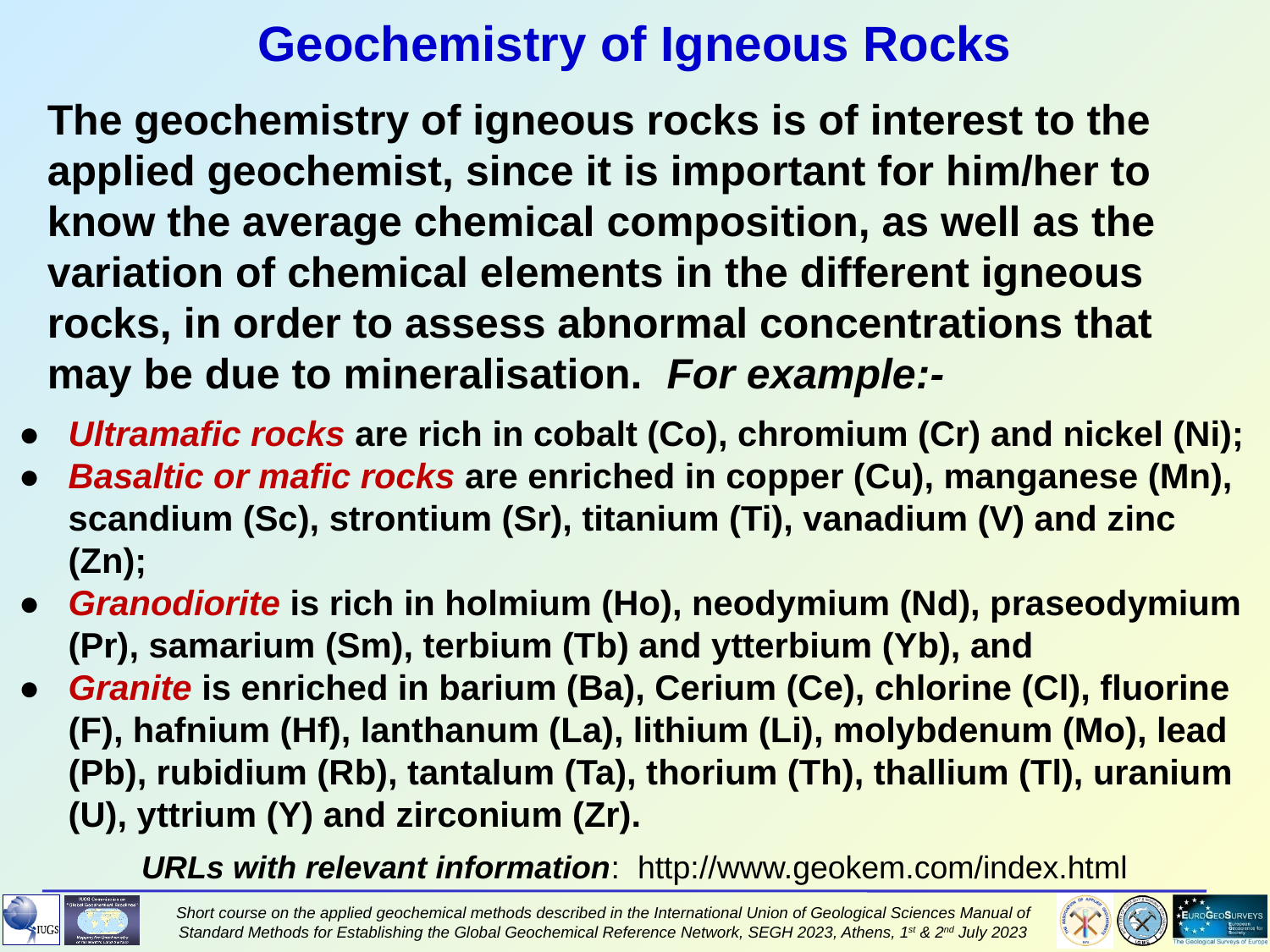

Geochemistry of Igneous Rocks
The geochemistry of igneous rocks is of interest to the applied geochemist, since it is important for him/her to know the average chemical composition, as well as the variation of chemical elements in the different igneous rocks, in order to assess abnormal concentrations that may be due to mineralisation.  For example:-
●	Ultramafic rocks are rich in cobalt (Co), chromium (Cr) and nickel (Ni);
●	Basaltic or mafic rocks are enriched in copper (Cu), manganese (Mn), scandium (Sc), strontium (Sr), titanium (Ti), vanadium (V) and zinc (Zn);
●	Granodiorite is rich in holmium (Ho), neodymium (Nd), praseodymium (Pr), samarium (Sm), terbium (Tb) and ytterbium (Yb), and
●	Granite is enriched in barium (Ba), Cerium (Ce), chlorine (Cl), fluorine (F), hafnium (Hf), lanthanum (La), lithium (Li), molybdenum (Mo), lead (Pb), rubidium (Rb), tantalum (Ta), thorium (Th), thallium (Tl), uranium (U), yttrium (Y) and zirconium (Zr).
URLs with relevant information:  http://www.geokem.com/index.html